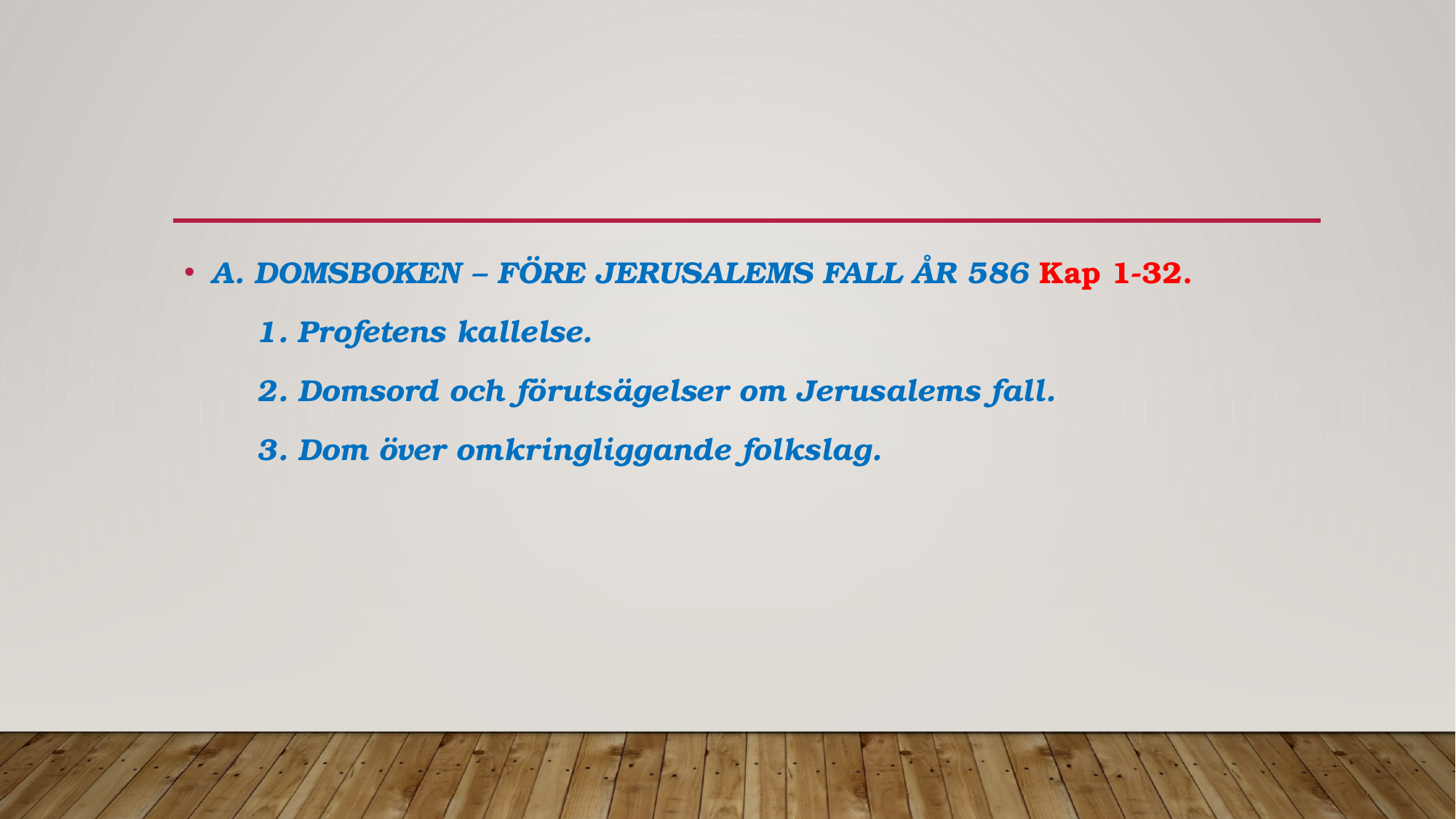

#
A. DOMSBOKEN – FÖRE JERUSALEMS FALL ÅR 586 Kap 1-32.
       1. Profetens kallelse.
       2. Domsord och förutsägelser om Jerusalems fall.
       3. Dom över omkringliggande folkslag.